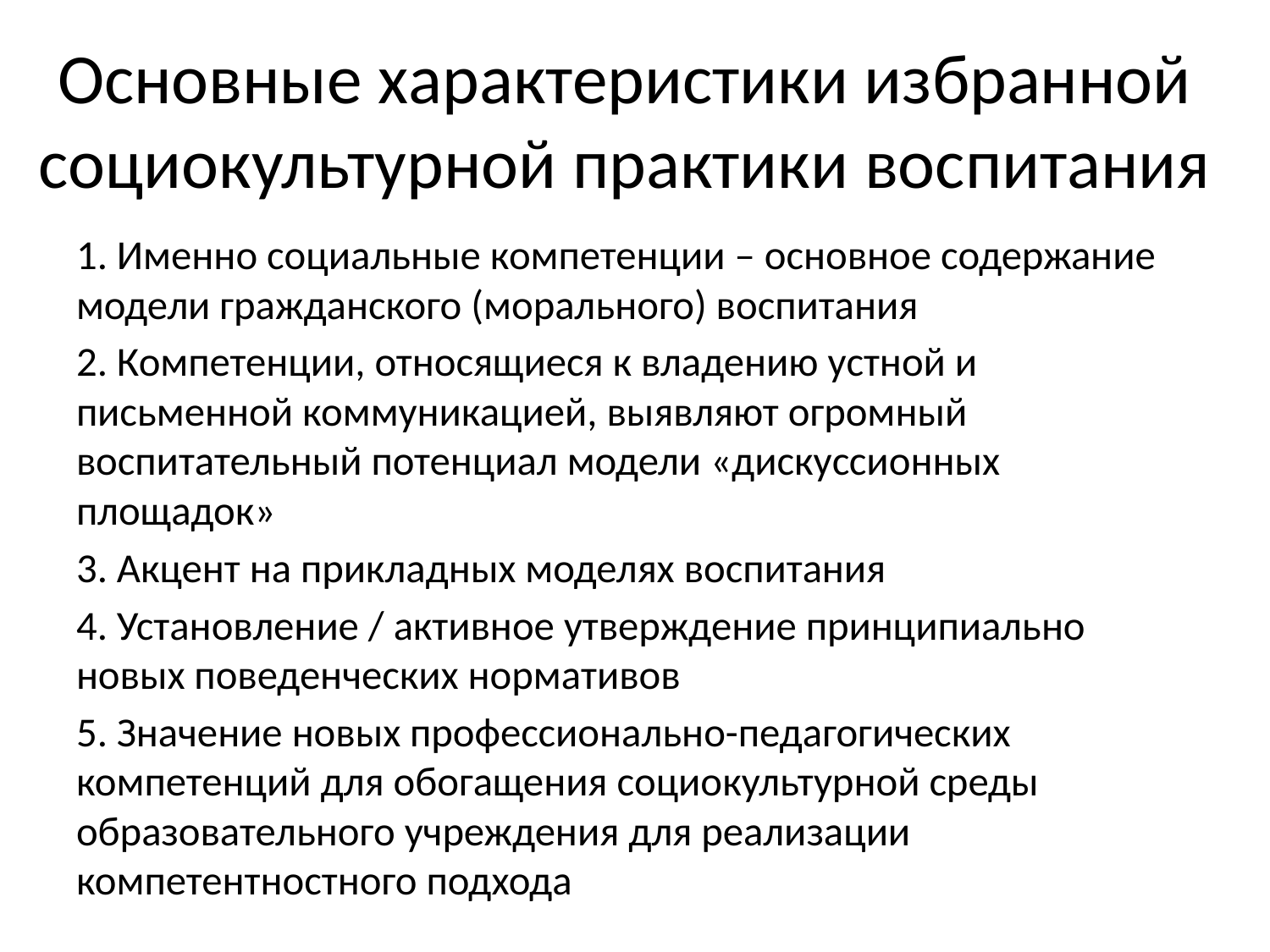

# Основные характеристики избранной социокультурной практики воспитания
1. Именно социальные компетенции – основное содержание модели гражданского (морального) воспитания
2. Компетенции, относящиеся к владению устной и письменной коммуникацией, выявляют огромный воспитательный потенциал модели «дискуссионных площадок»
3. Акцент на прикладных моделях воспитания
4. Установление / активное утверждение принципиально новых поведенческих нормативов
5. Значение новых профессионально-педагогических компетенций для обогащения социокультурной среды образовательного учреждения для реализации компетентностного подхода